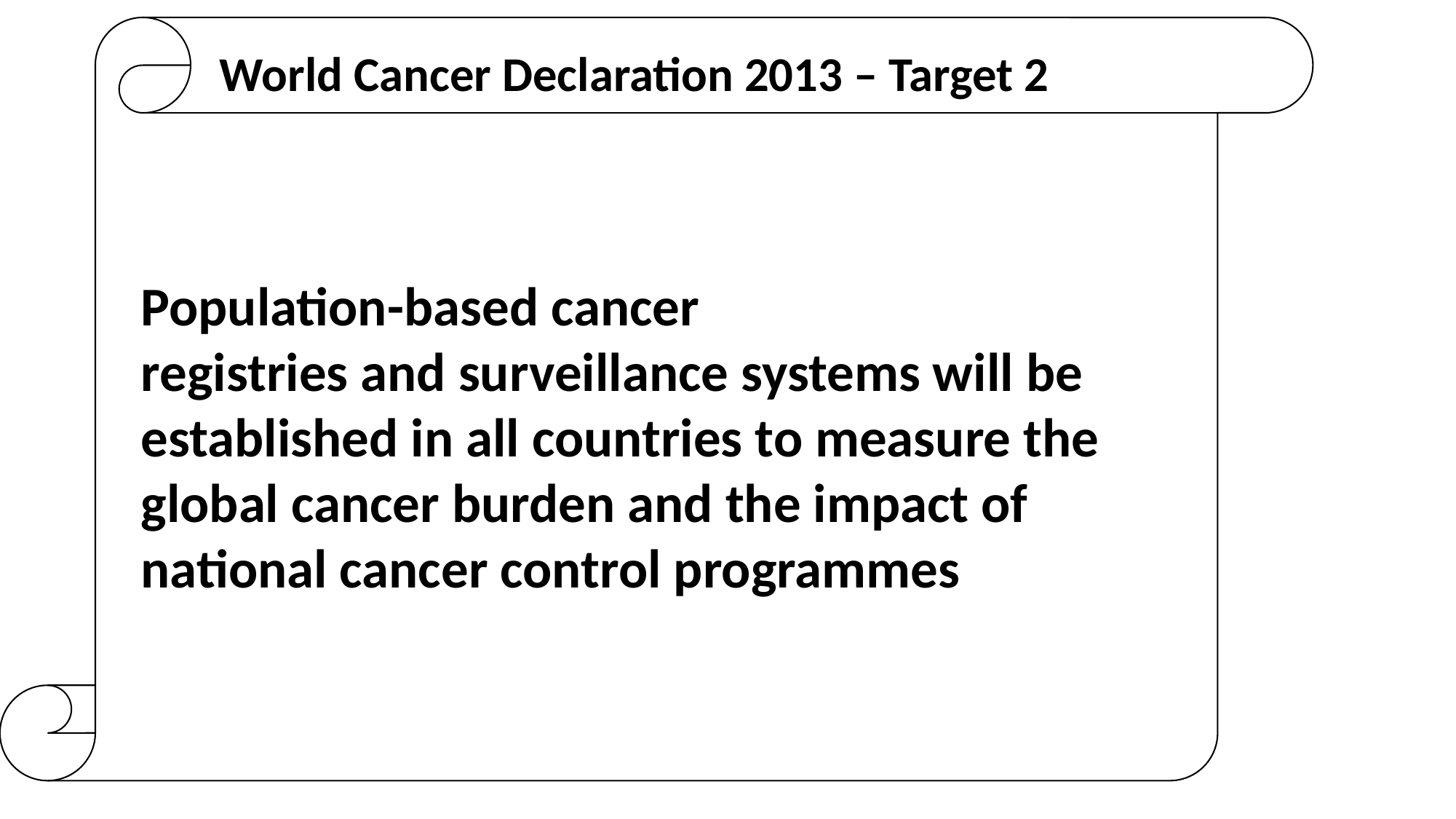

World Cancer Declaration 2013 – Target 2
Population-based cancer
registries and surveillance systems will be
established in all countries to measure the
global cancer burden and the impact of
national cancer control programmes